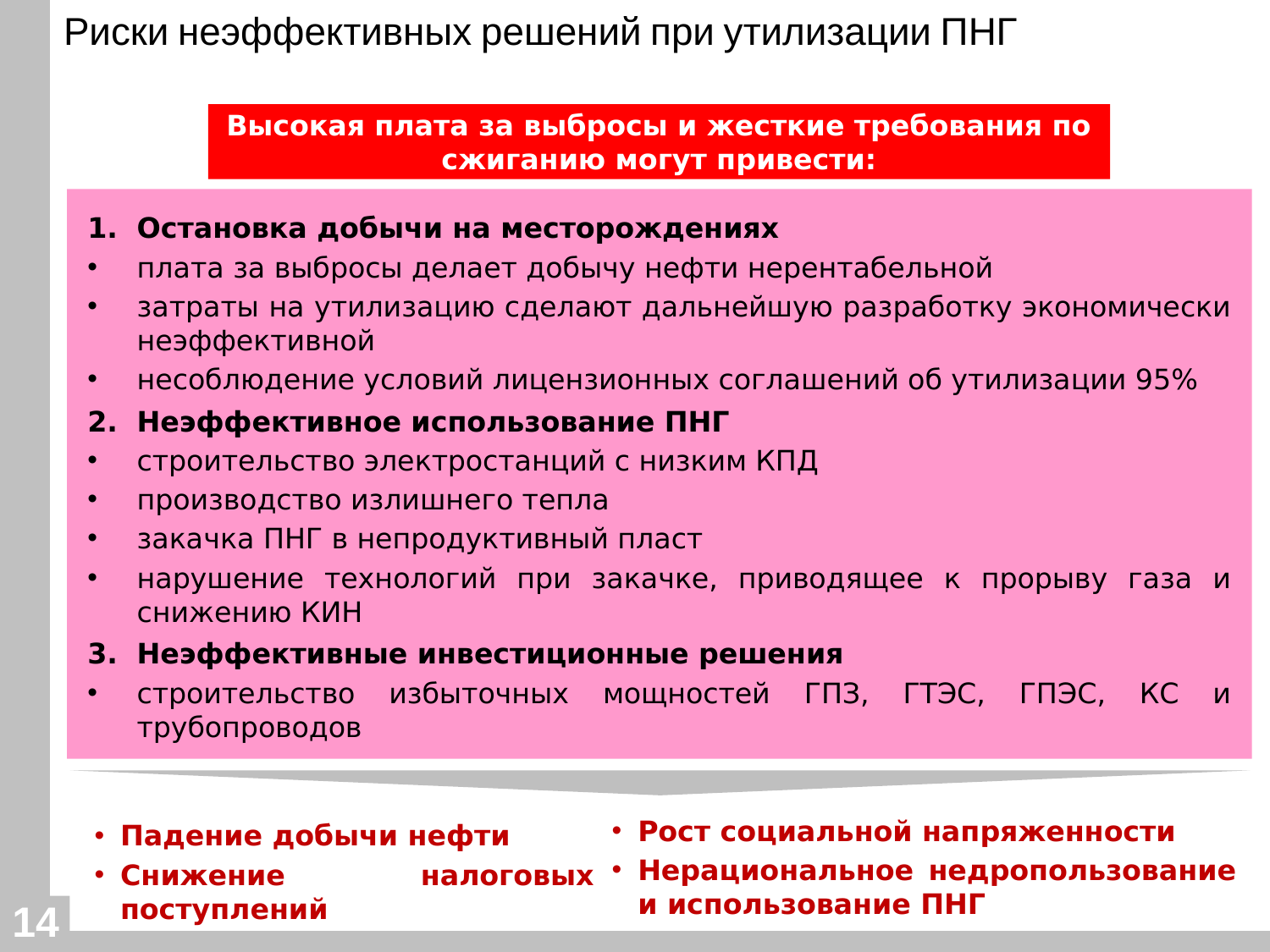

Риски неэффективных решений при утилизации ПНГ
Высокая плата за выбросы и жесткие требования по сжиганию могут привести:

Остановка добычи на месторождениях
плата за выбросы делает добычу нефти нерентабельной
затраты на утилизацию сделают дальнейшую разработку экономически неэффективной
несоблюдение условий лицензионных соглашений об утилизации 95%
2.	Неэффективное использование ПНГ
строительство электростанций с низким КПД
производство излишнего тепла
закачка ПНГ в непродуктивный пласт
нарушение технологий при закачке, приводящее к прорыву газа и снижению КИН
3.	Неэффективные инвестиционные решения
строительство избыточных мощностей ГПЗ, ГТЭС, ГПЭС, КС и трубопроводов

Рост социальной напряженности
Нерациональное недропользование и использование ПНГ
Падение добычи нефти
Снижение налоговых поступлений